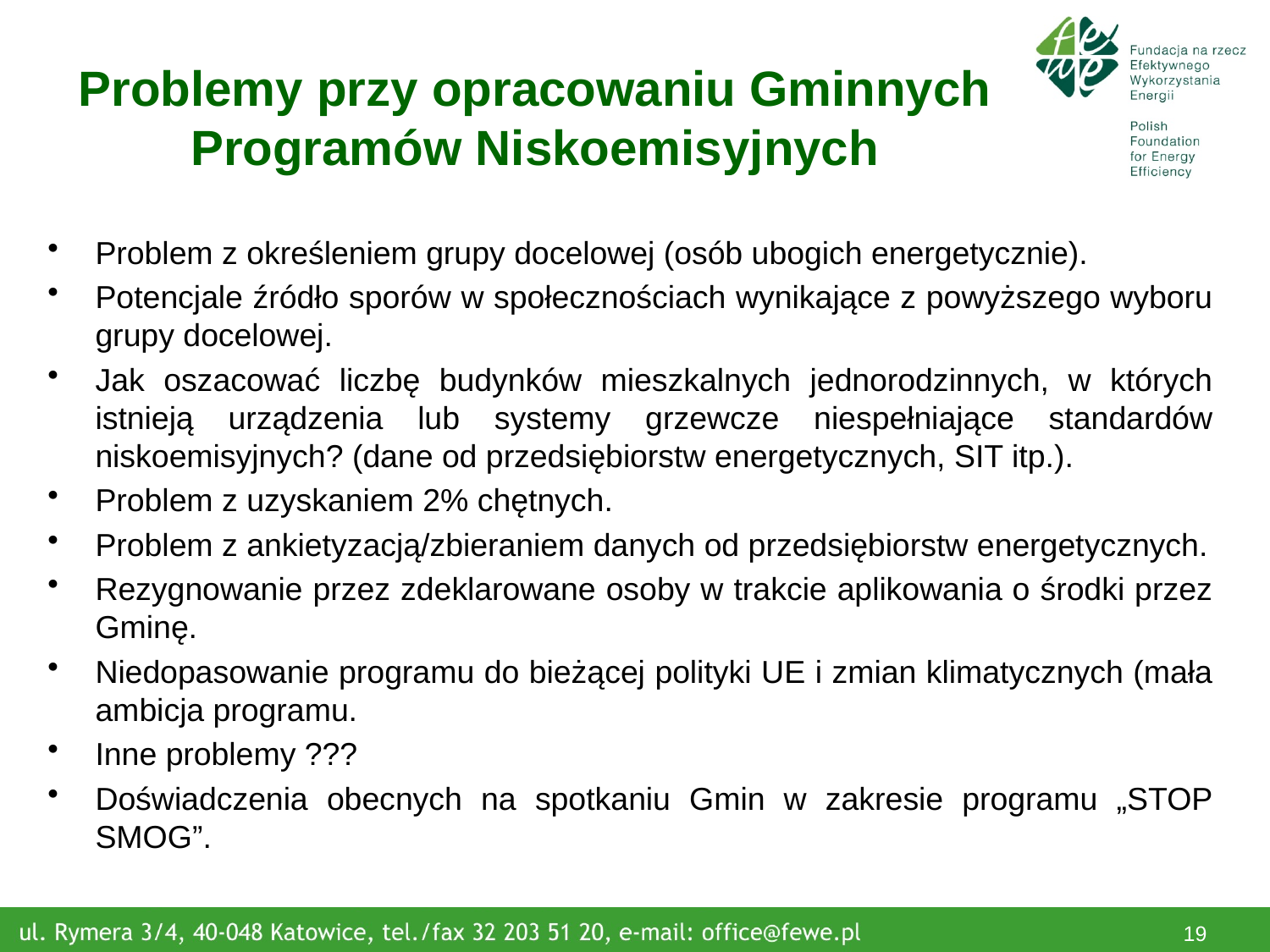

# Problemy przy opracowaniu Gminnych Programów Niskoemisyjnych
Problem z określeniem grupy docelowej (osób ubogich energetycznie).
Potencjale źródło sporów w społecznościach wynikające z powyższego wyboru grupy docelowej.
Jak oszacować liczbę budynków mieszkalnych jednorodzinnych, w których istnieją urządzenia lub systemy grzewcze niespełniające standardów niskoemisyjnych? (dane od przedsiębiorstw energetycznych, SIT itp.).
Problem z uzyskaniem 2% chętnych.
Problem z ankietyzacją/zbieraniem danych od przedsiębiorstw energetycznych.
Rezygnowanie przez zdeklarowane osoby w trakcie aplikowania o środki przez Gminę.
Niedopasowanie programu do bieżącej polityki UE i zmian klimatycznych (mała ambicja programu.
Inne problemy ???
Doświadczenia obecnych na spotkaniu Gmin w zakresie programu „STOP SMOG”.